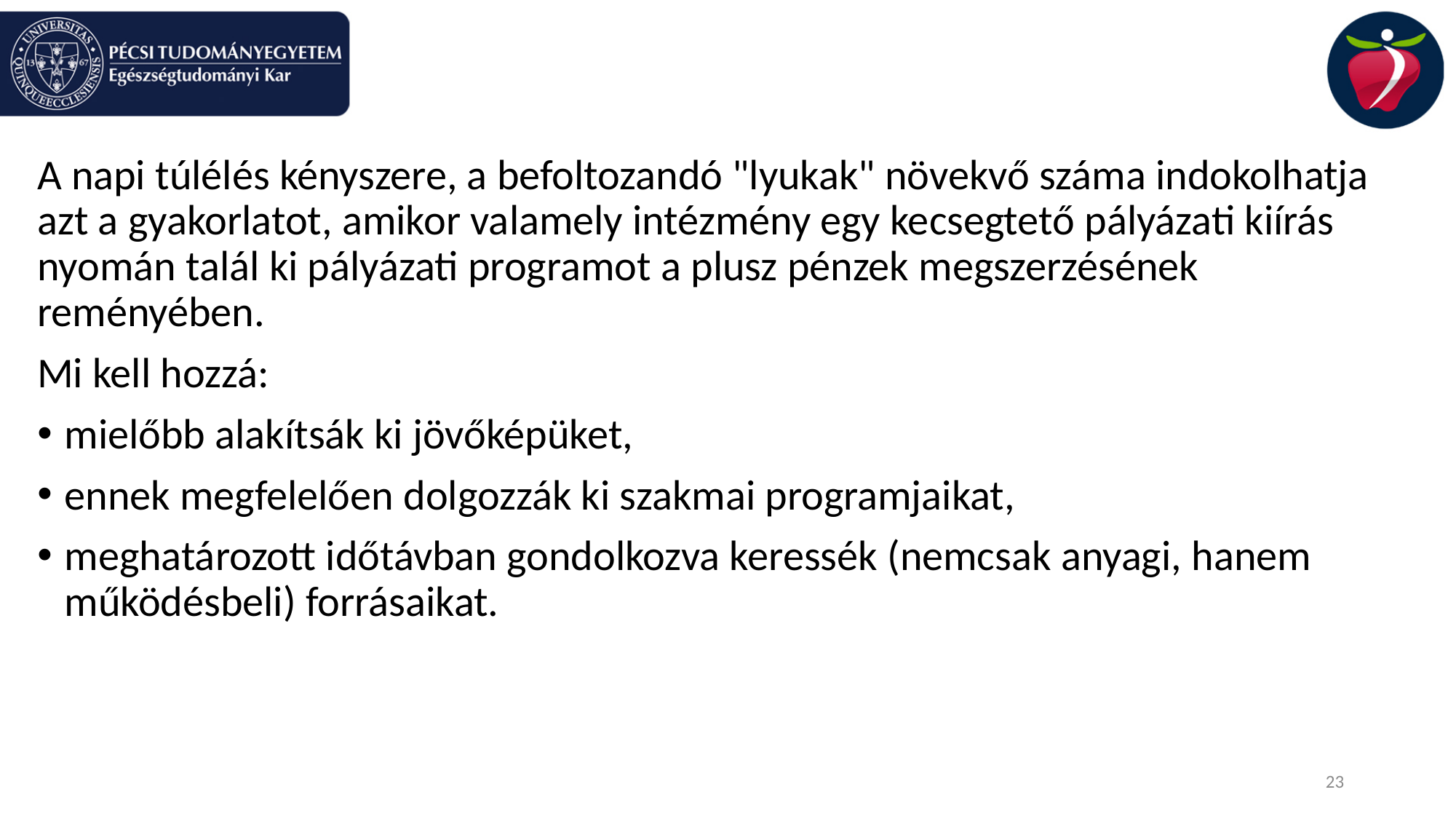

#
A napi túlélés kényszere, a befoltozandó "lyukak" növekvő száma indokolhatja azt a gyakorlatot, amikor valamely intézmény egy kecsegtető pályázati kiírás nyomán talál ki pályázati programot a plusz pénzek megszerzésének reményében.
Mi kell hozzá:
mielőbb alakítsák ki jövőképüket,
ennek megfelelően dolgozzák ki szakmai programjaikat,
meghatározott időtávban gondolkozva keressék (nemcsak anyagi, hanem működésbeli) forrásaikat.
23